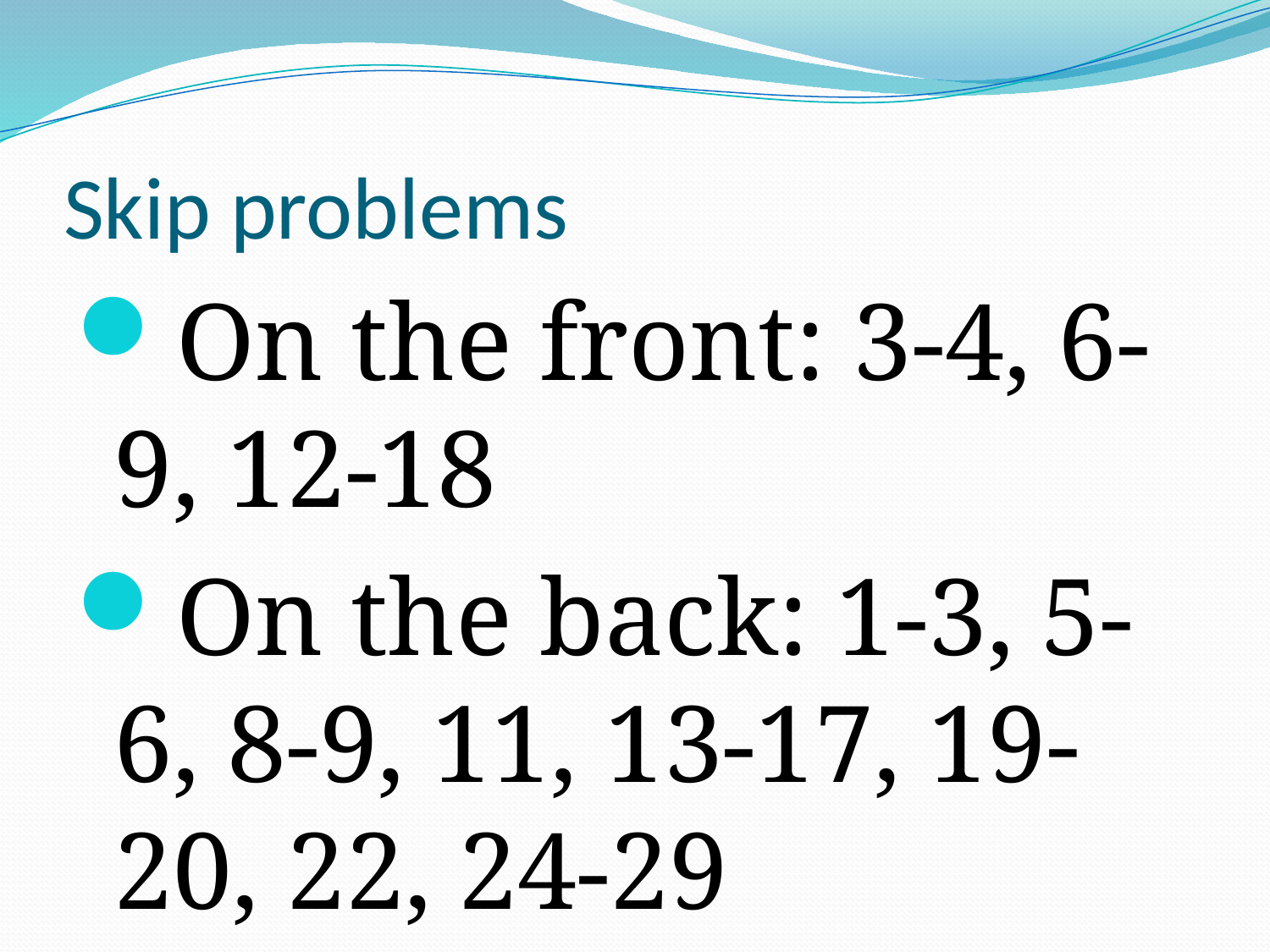

# Skip problems
On the front: 3-4, 6-9, 12-18
On the back: 1-3, 5-6, 8-9, 11, 13-17, 19-20, 22, 24-29